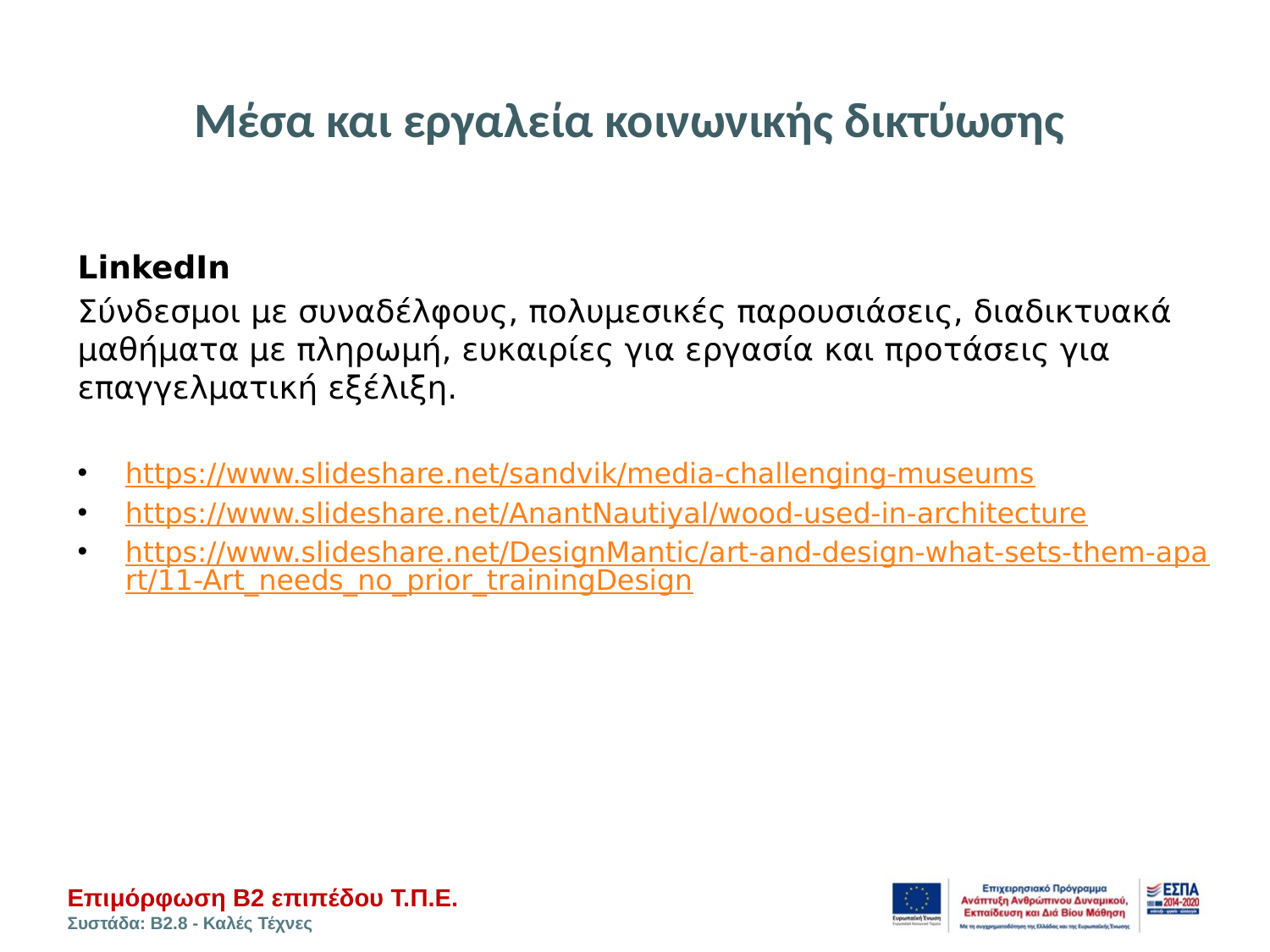

# Μέσα και εργαλεία κοινωνικής δικτύωσης

LinkedIn
Σύνδεσμοι με συναδέλφους, πολυμεσικές παρουσιάσεις, διαδικτυακά μαθήματα με πληρωμή, ευκαιρίες για εργασία και προτάσεις για επαγγελματική εξέλιξη.

https://www.slideshare.net/sandvik/media-challenging-museums
https://www.slideshare.net/AnantNautiyal/wood-used-in-architecture
https://www.slideshare.net/DesignMantic/art-and-design-what-sets-them-apart/11-Art_needs_no_prior_trainingDesign